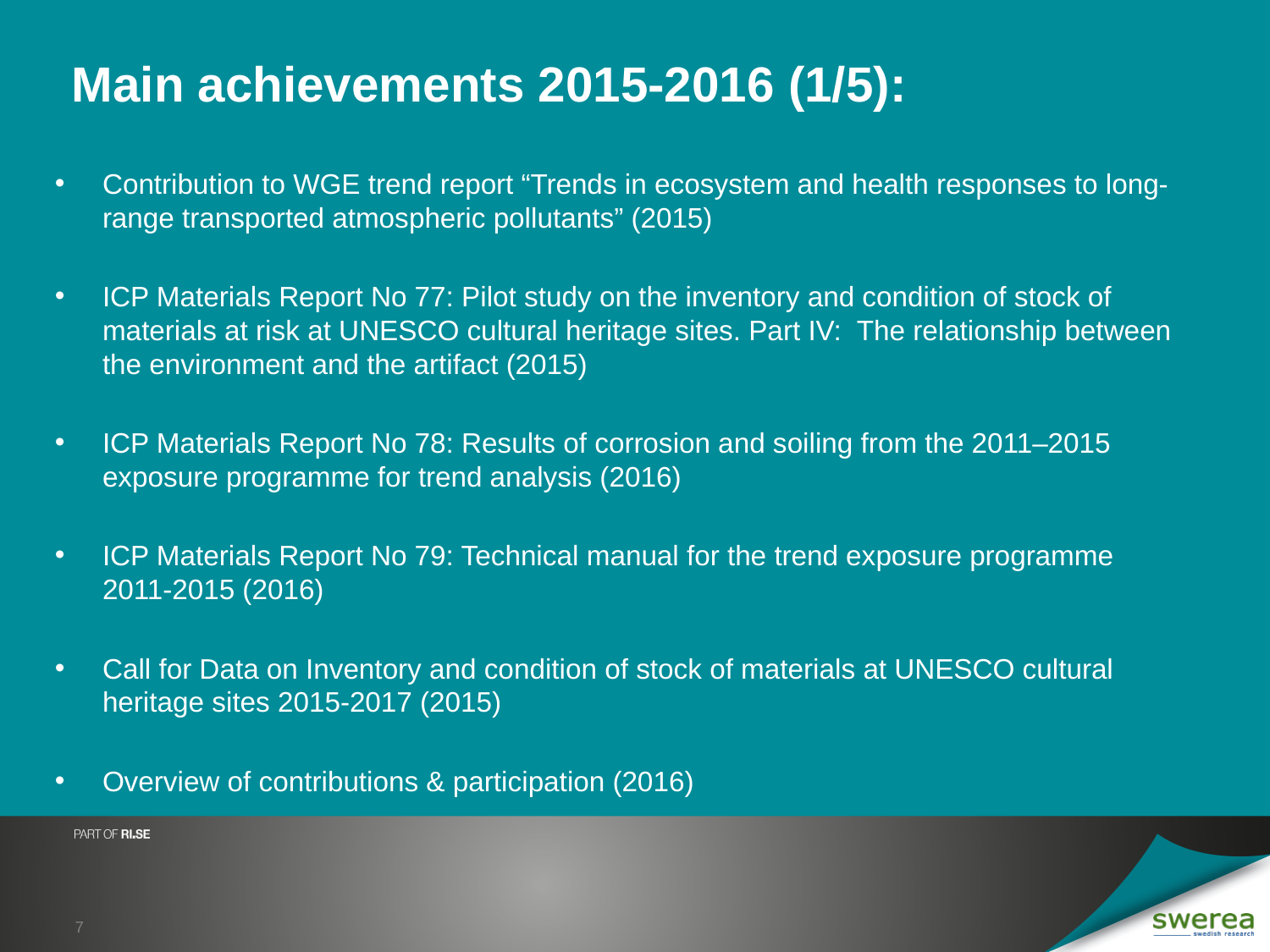

# Main achievements 2015-2016 (1/5):
Contribution to WGE trend report “Trends in ecosystem and health responses to long-range transported atmospheric pollutants” (2015)

ICP Materials Report No 77: Pilot study on the inventory and condition of stock of materials at risk at UNESCO cultural heritage sites. Part IV:  The relationship between the environment and the artifact (2015)

ICP Materials Report No 78: Results of corrosion and soiling from the 2011–2015 exposure programme for trend analysis (2016)

ICP Materials Report No 79: Technical manual for the trend exposure programme 2011-2015 (2016)

Call for Data on Inventory and condition of stock of materials at UNESCO cultural heritage sites 2015-2017 (2015)

Overview of contributions & participation (2016)

7